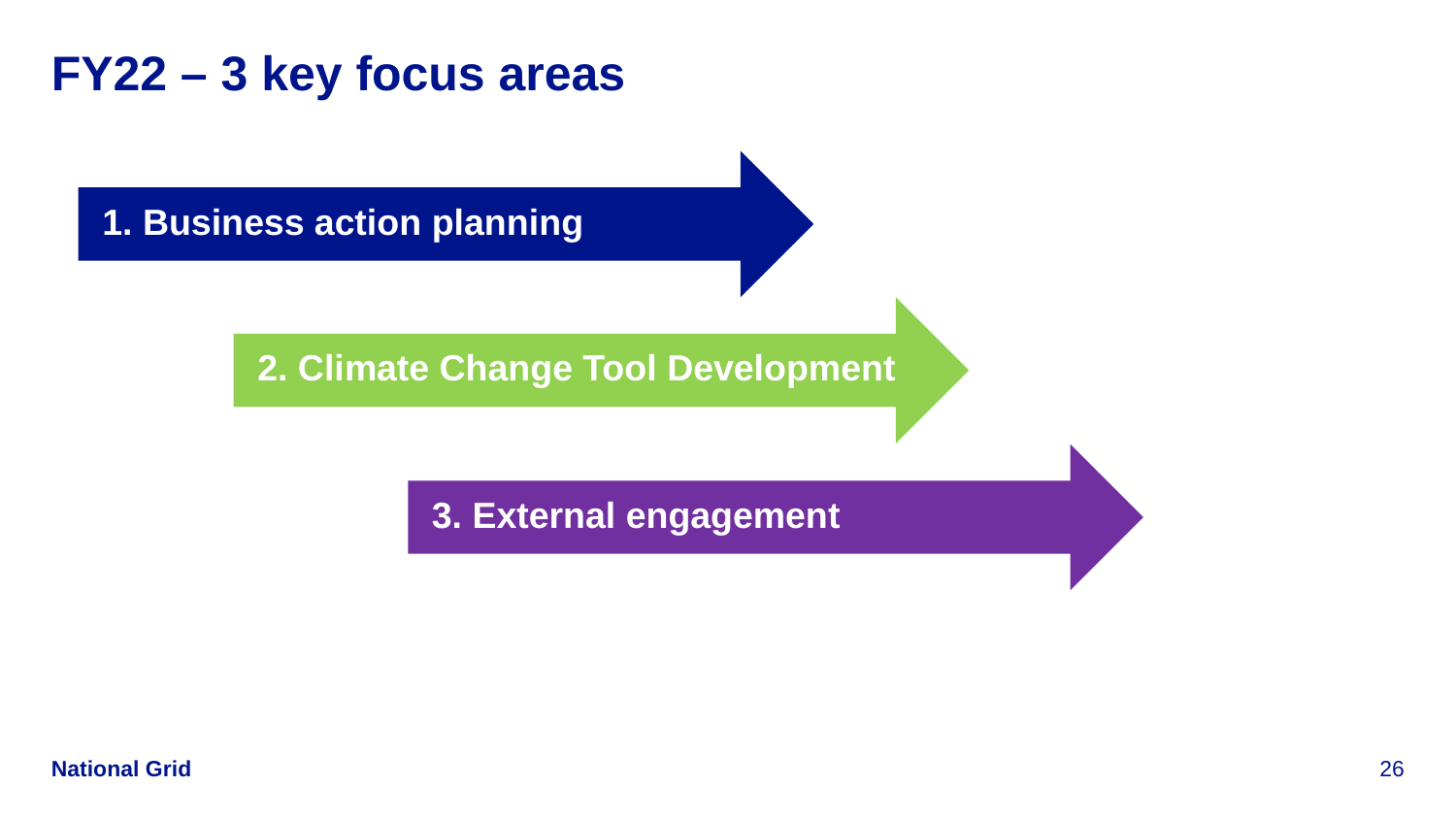

# FY22 – 3 key focus areas

1. Business action planning

2. Climate Change Tool Development

3. External engagement